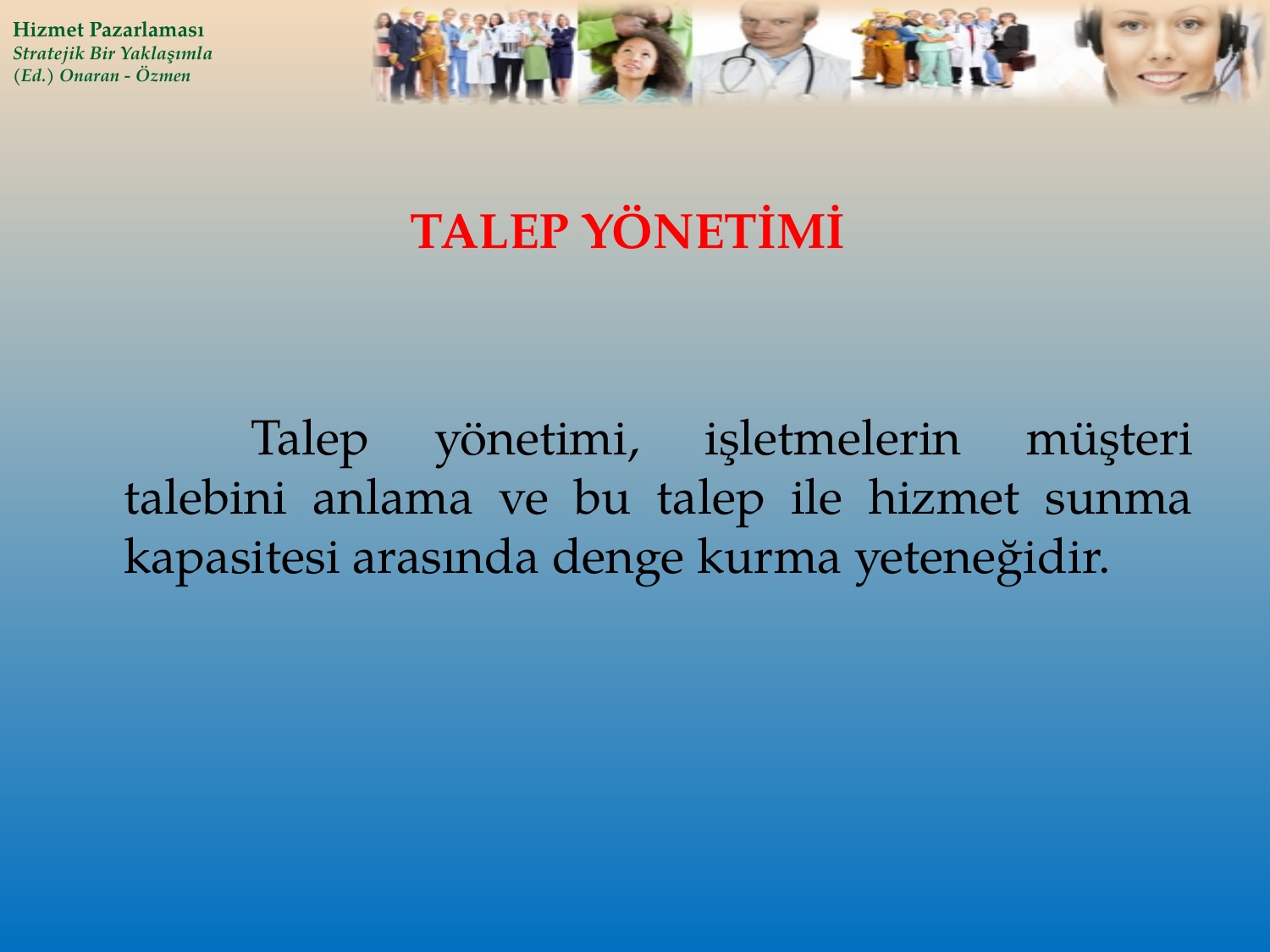

# TALEP YÖNETİMİ

		Talep yönetimi, işletmelerin müşteri talebini anlama ve bu talep ile hizmet sunma kapasitesi arasında denge kurma yeteneğidir.